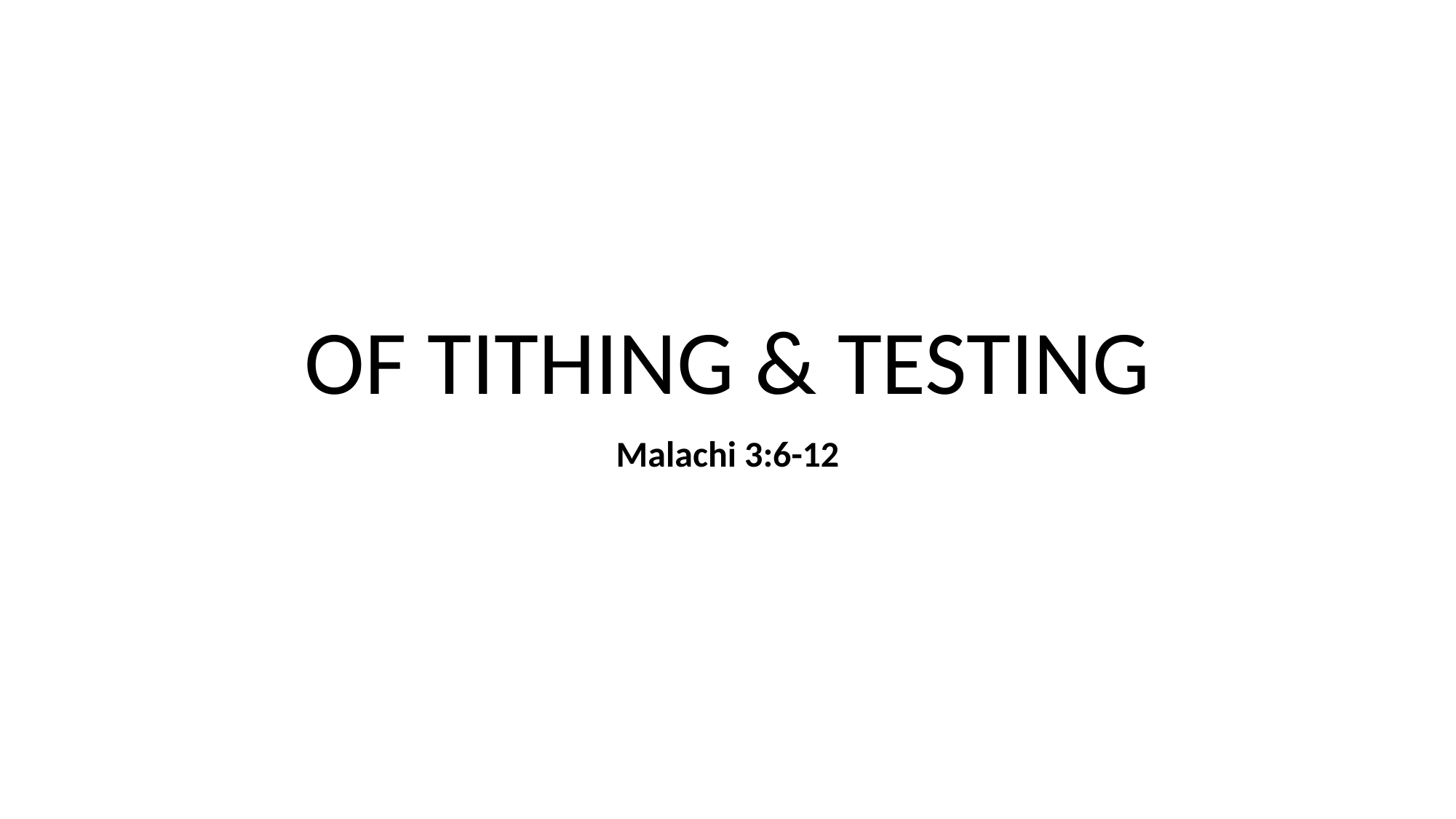

# OF TITHING & TESTING
Malachi 3:6-12